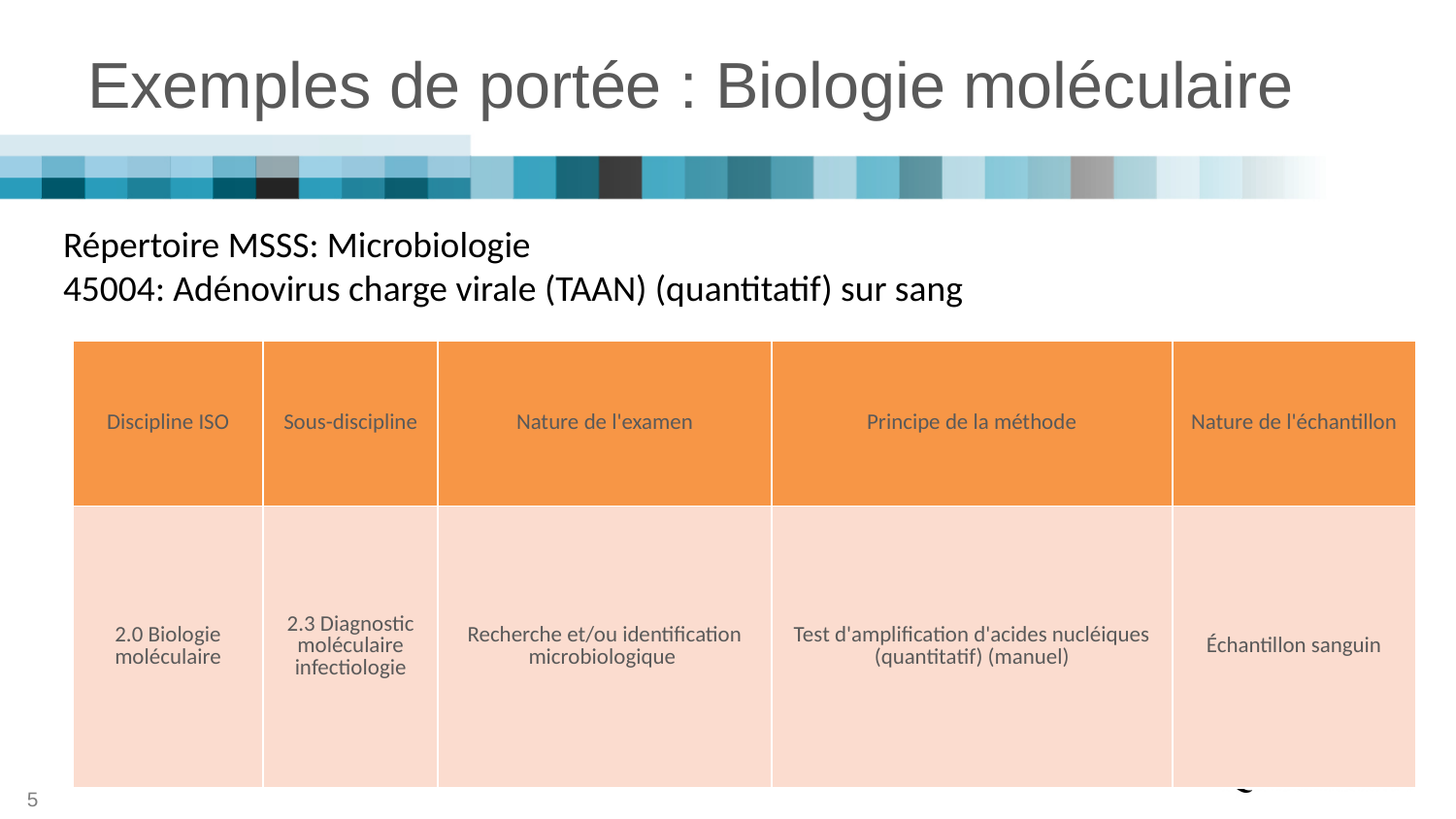

# Exemples de portée : Biologie moléculaire
Répertoire MSSS: Microbiologie
45004: Adénovirus charge virale (TAAN) (quantitatif) sur sang
| Discipline ISO | Sous-discipline | Nature de l'examen | Principe de la méthode | Nature de l'échantillon |
| --- | --- | --- | --- | --- |
| 2.0 Biologie moléculaire | 2.3 Diagnostic moléculaire infectiologie | Recherche et/ou identification microbiologique | Test d'amplification d'acides nucléiques (quantitatif) (manuel) | Échantillon sanguin |
5